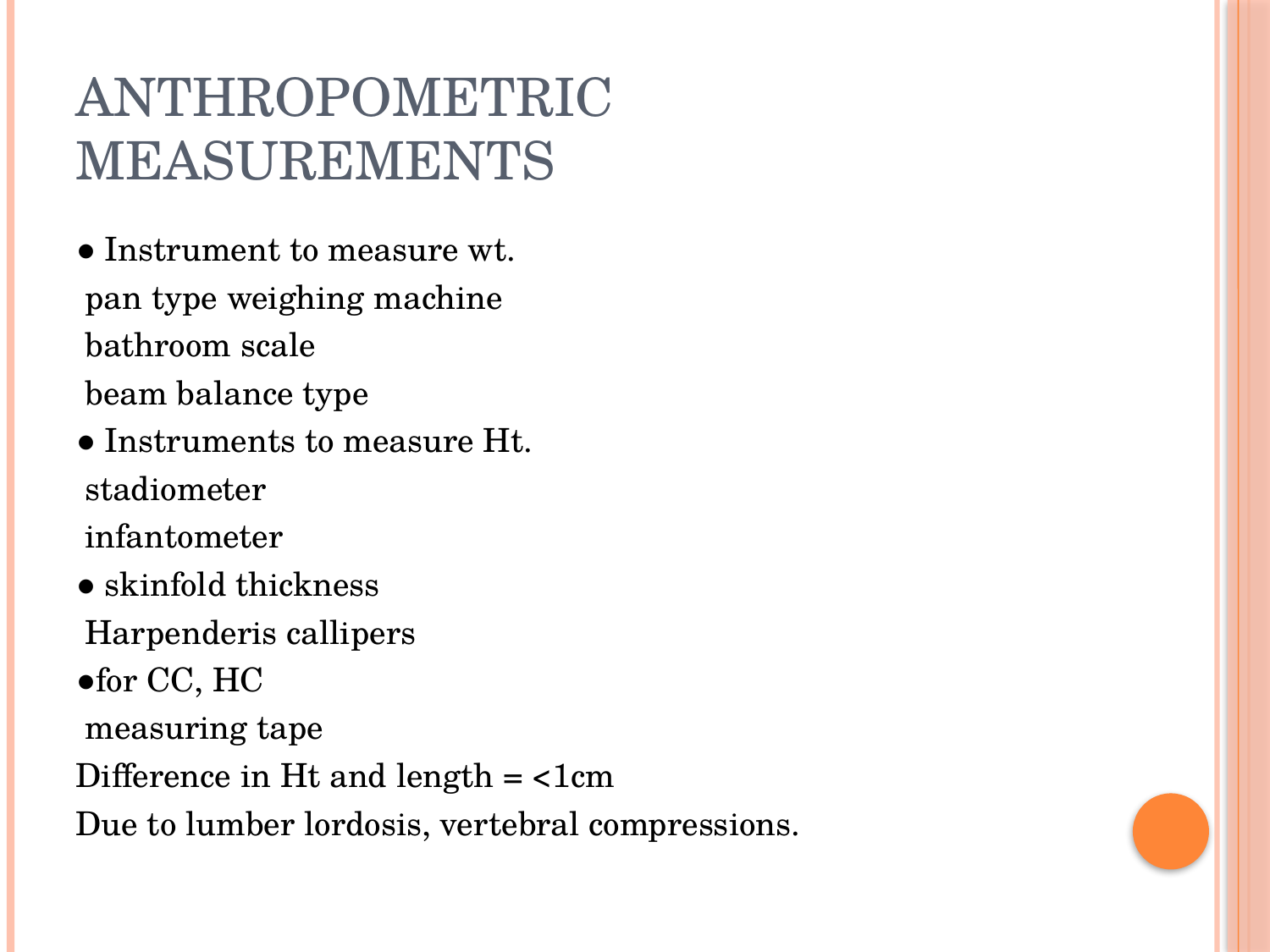

# Anthropometric measurements
● Instrument to measure wt.
 pan type weighing machine
 bathroom scale
 beam balance type
● Instruments to measure Ht.
 stadiometer
 infantometer
● skinfold thickness
 Harpenderis callipers
●for CC, HC
 measuring tape
Difference in Ht and length = <1cm
Due to lumber lordosis, vertebral compressions.